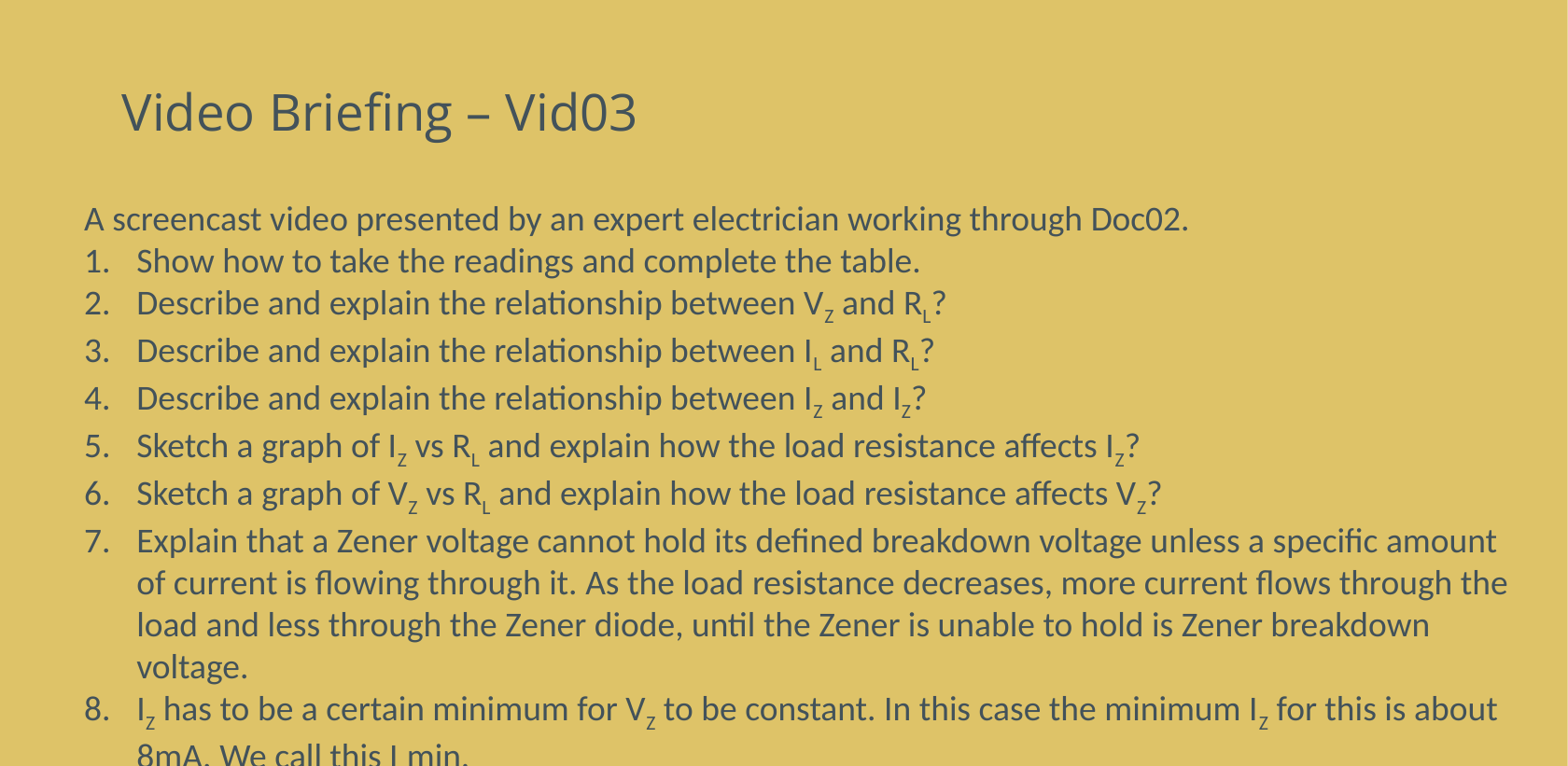

# Video Briefing – Vid03
A screencast video presented by an expert electrician working through Doc02.
Show how to take the readings and complete the table.
Describe and explain the relationship between VZ and RL?
Describe and explain the relationship between IL and RL?
Describe and explain the relationship between IZ and IZ?
Sketch a graph of IZ vs RL and explain how the load resistance affects IZ?
Sketch a graph of VZ vs RL and explain how the load resistance affects VZ?
Explain that a Zener voltage cannot hold its defined breakdown voltage unless a specific amount of current is flowing through it. As the load resistance decreases, more current flows through the load and less through the Zener diode, until the Zener is unable to hold is Zener breakdown voltage.
IZ has to be a certain minimum for VZ to be constant. In this case the minimum IZ for this is about 8mA. We call this Izmin.